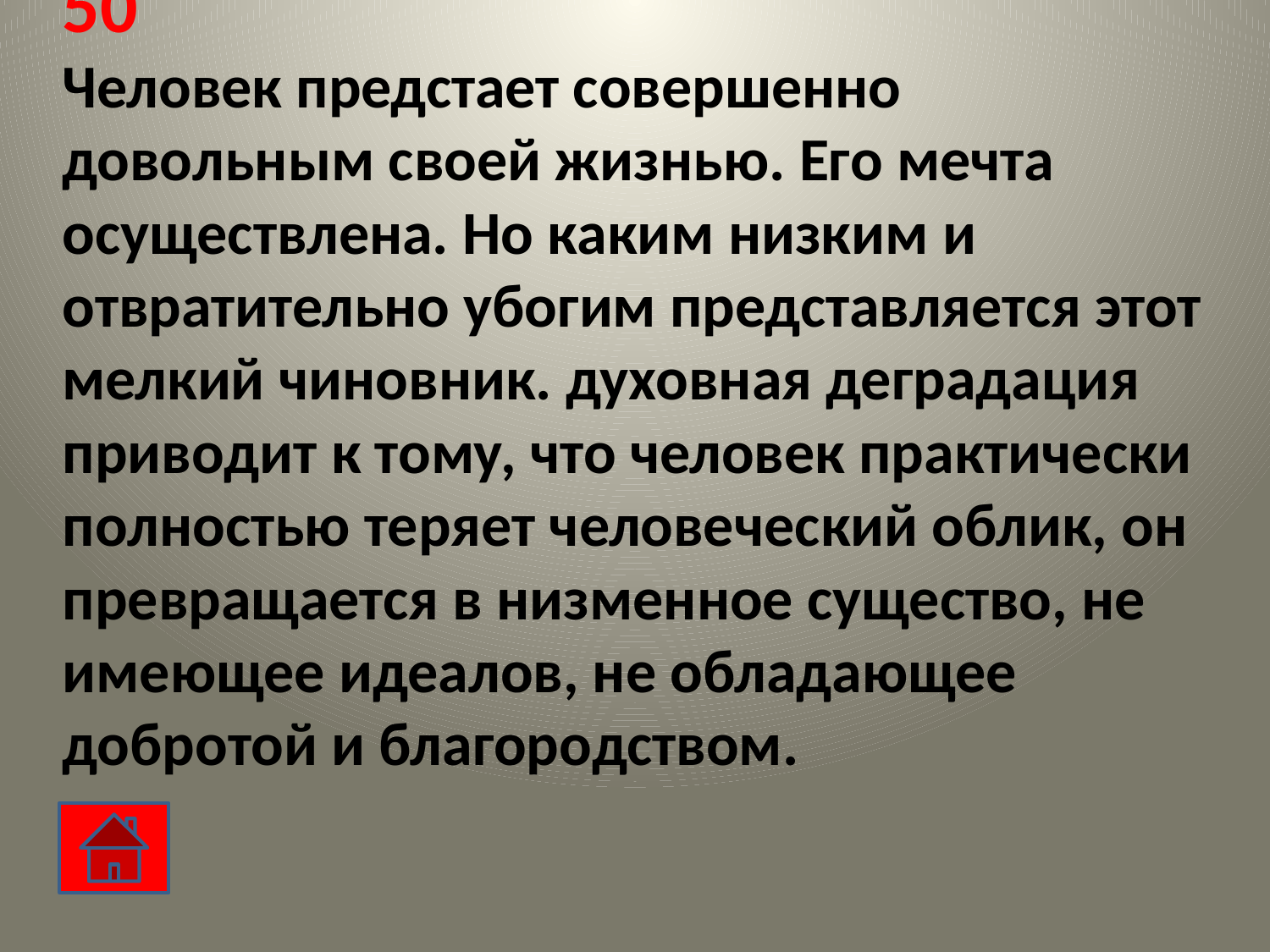

# 50 Человек предстает совершенно довольным своей жизнью. Его мечта осуществлена. Но каким низким и отвратительно убогим представляется этот мелкий чиновник. духовная деградация приводит к тому, что человек практически полностью теряет человеческий облик, он превращается в низменное существо, не имеющее идеалов, не обладающее добротой и благородством.